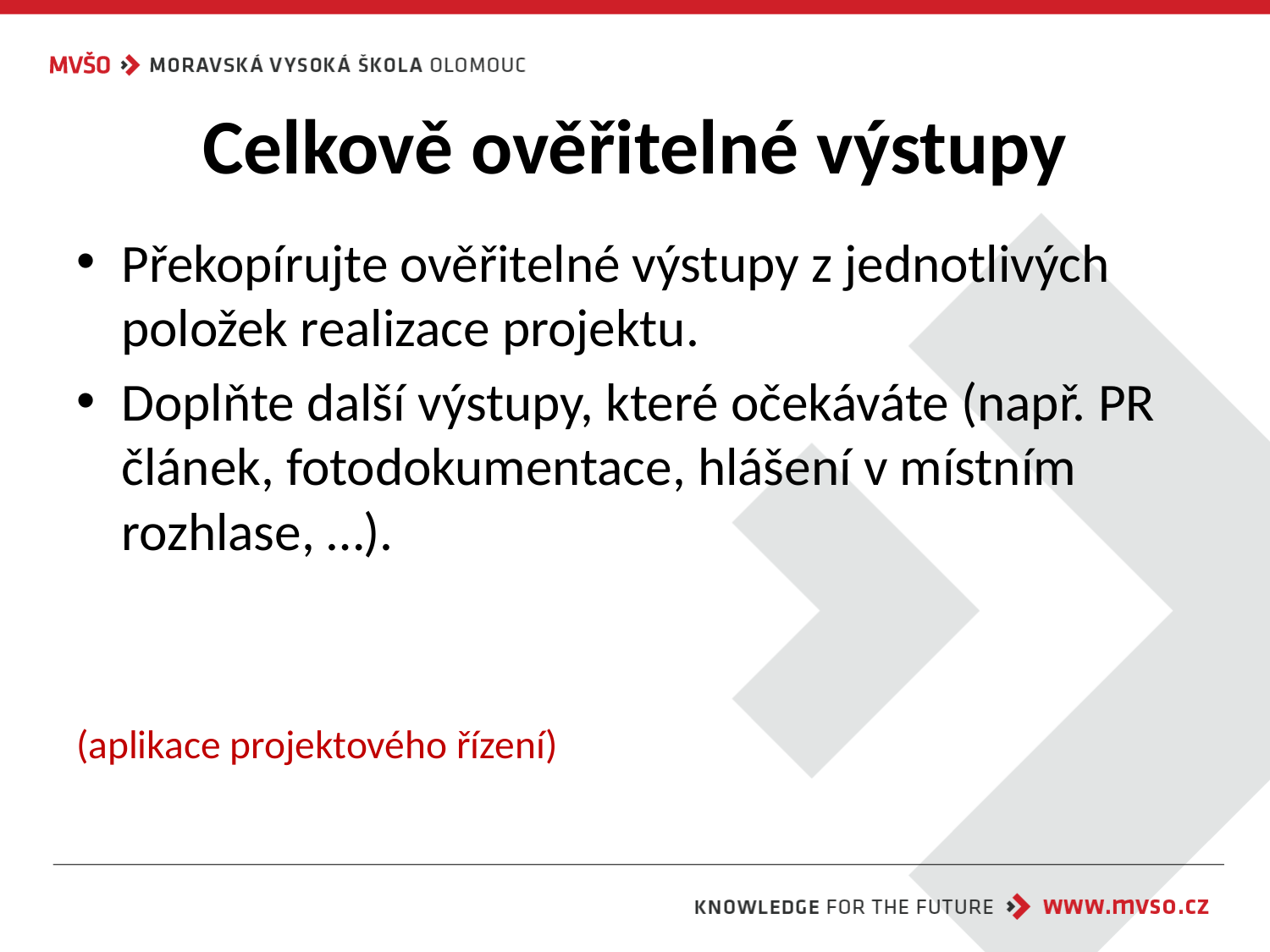

# Celkově ověřitelné výstupy
Překopírujte ověřitelné výstupy z jednotlivých položek realizace projektu.
Doplňte další výstupy, které očekáváte (např. PR článek, fotodokumentace, hlášení v místním rozhlase, …).

(aplikace projektového řízení)